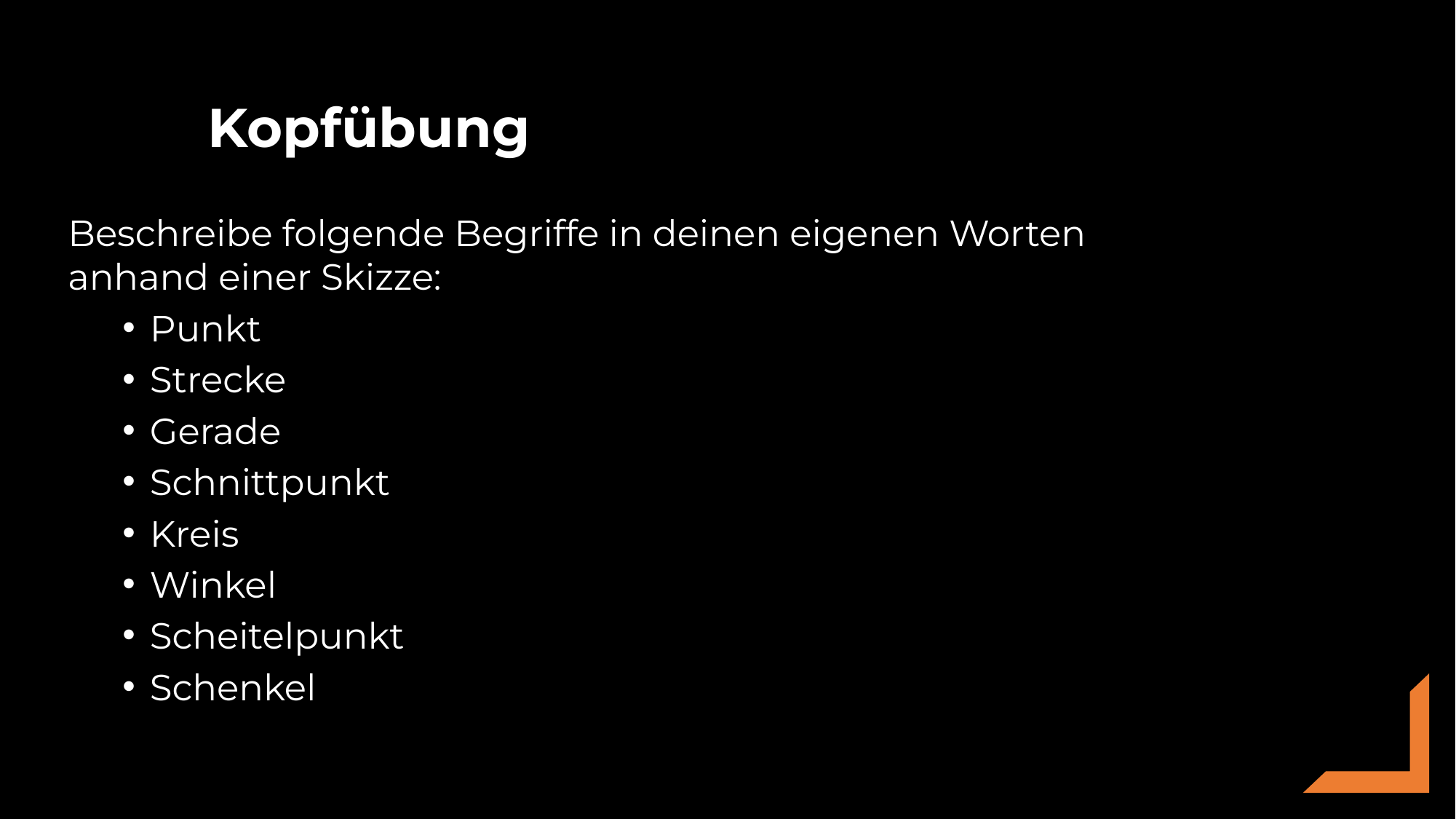

Beschreibe folgende Begriffe in deinen eigenen Worten anhand einer Skizze:
Punkt
Strecke
Gerade
Schnittpunkt
Kreis
Winkel
Scheitelpunkt
Schenkel